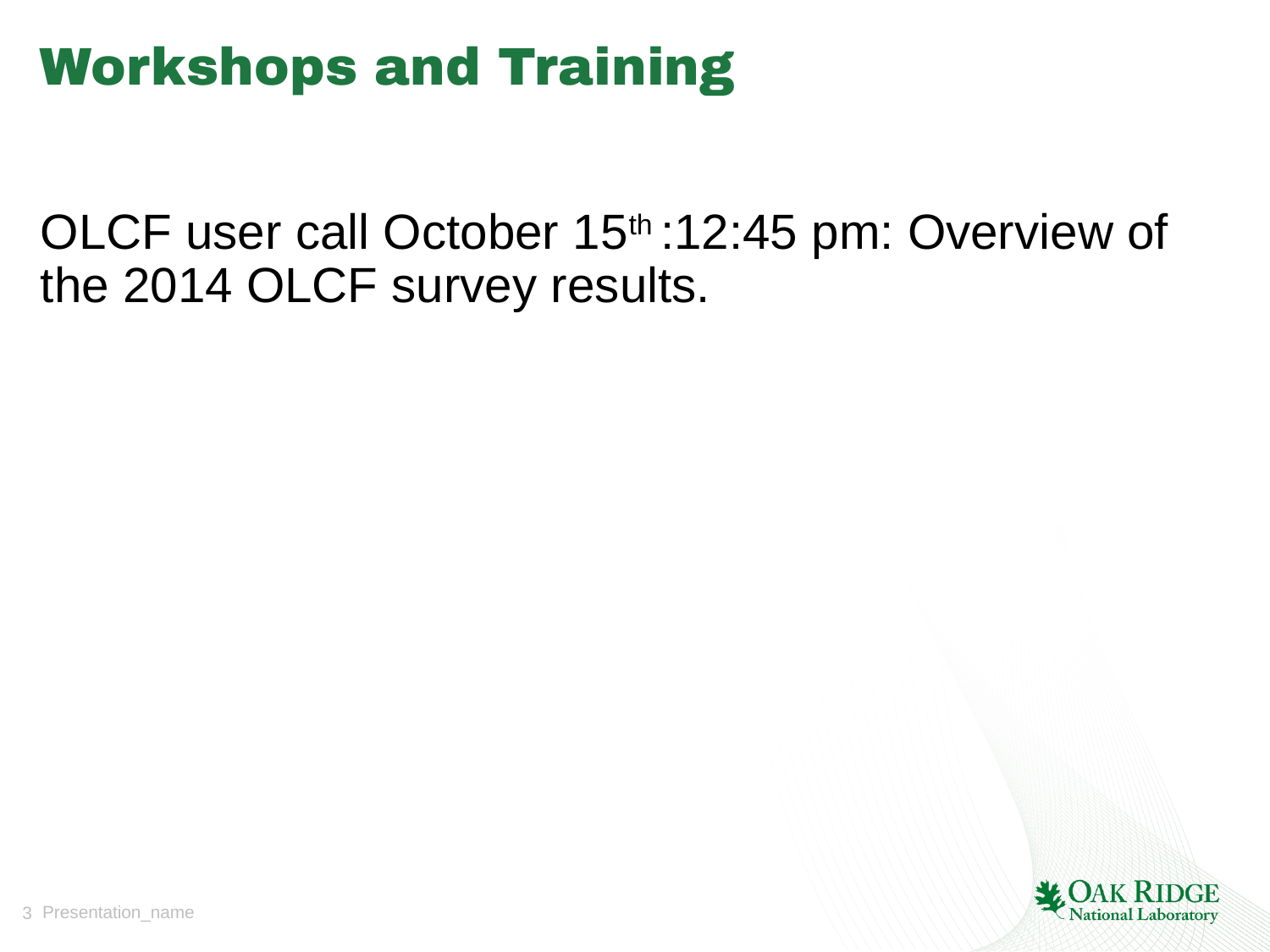

# Workshops and Training
OLCF user call October 15th :12:45 pm: Overview of the 2014 OLCF survey results.